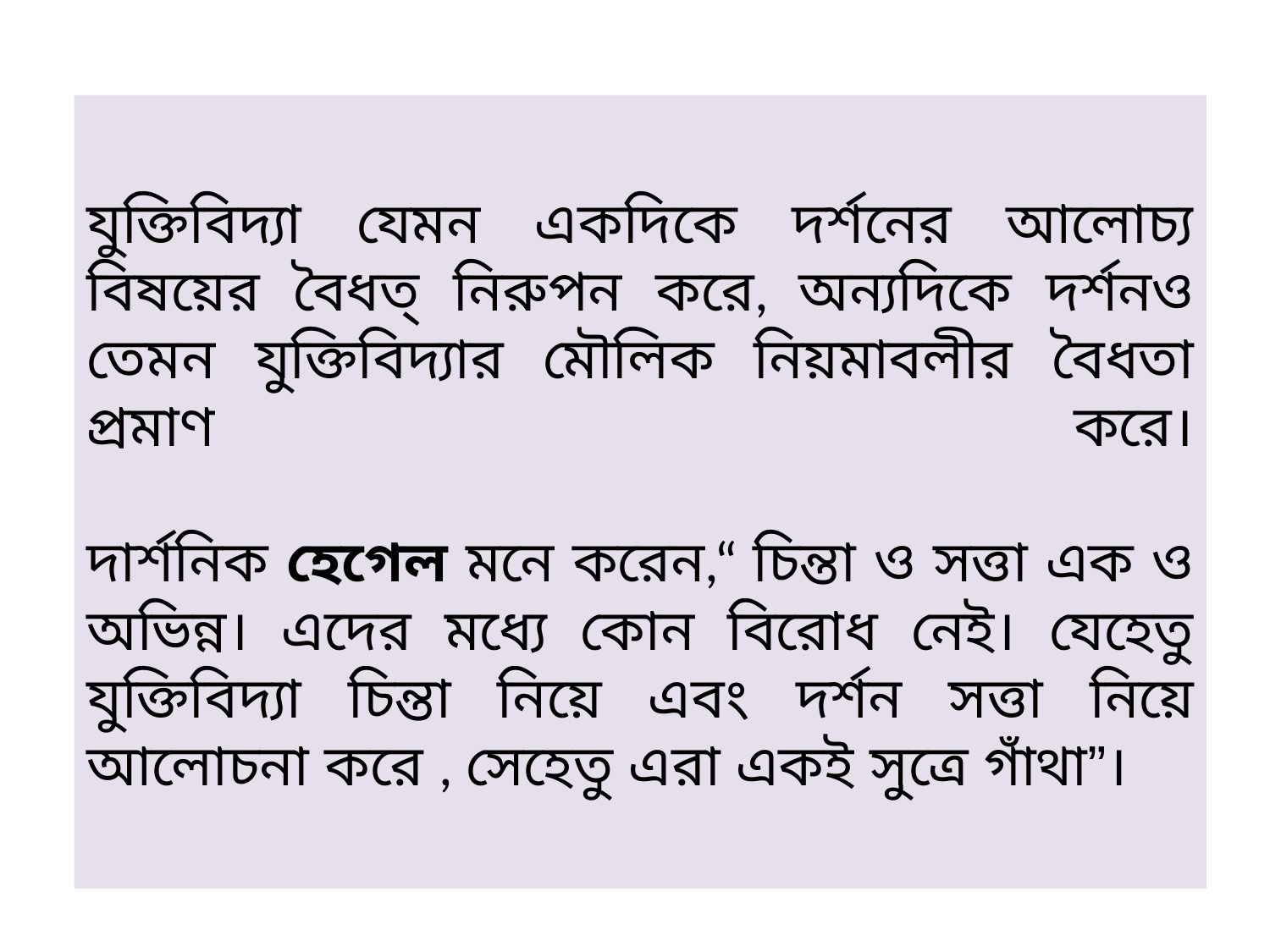

# যুক্তিবিদ্যা যেমন একদিকে দর্শনের আলোচ্য বিষয়ের বৈধত্ নিরুপন করে, অন্যদিকে দর্শনও তেমন যুক্তিবিদ্যার মৌলিক নিয়মাবলীর বৈধতা প্রমাণ করে। দার্শনিক হেগেল মনে করেন,“ চিন্তা ও সত্তা এক ও অভিন্ন। এদের মধ্যে কোন বিরোধ নেই। যেহেতু যুক্তিবিদ্যা চিন্তা নিয়ে এবং দর্শন সত্তা নিয়ে আলোচনা করে , সেহেতু এরা একই সুত্রে গাঁথা”।